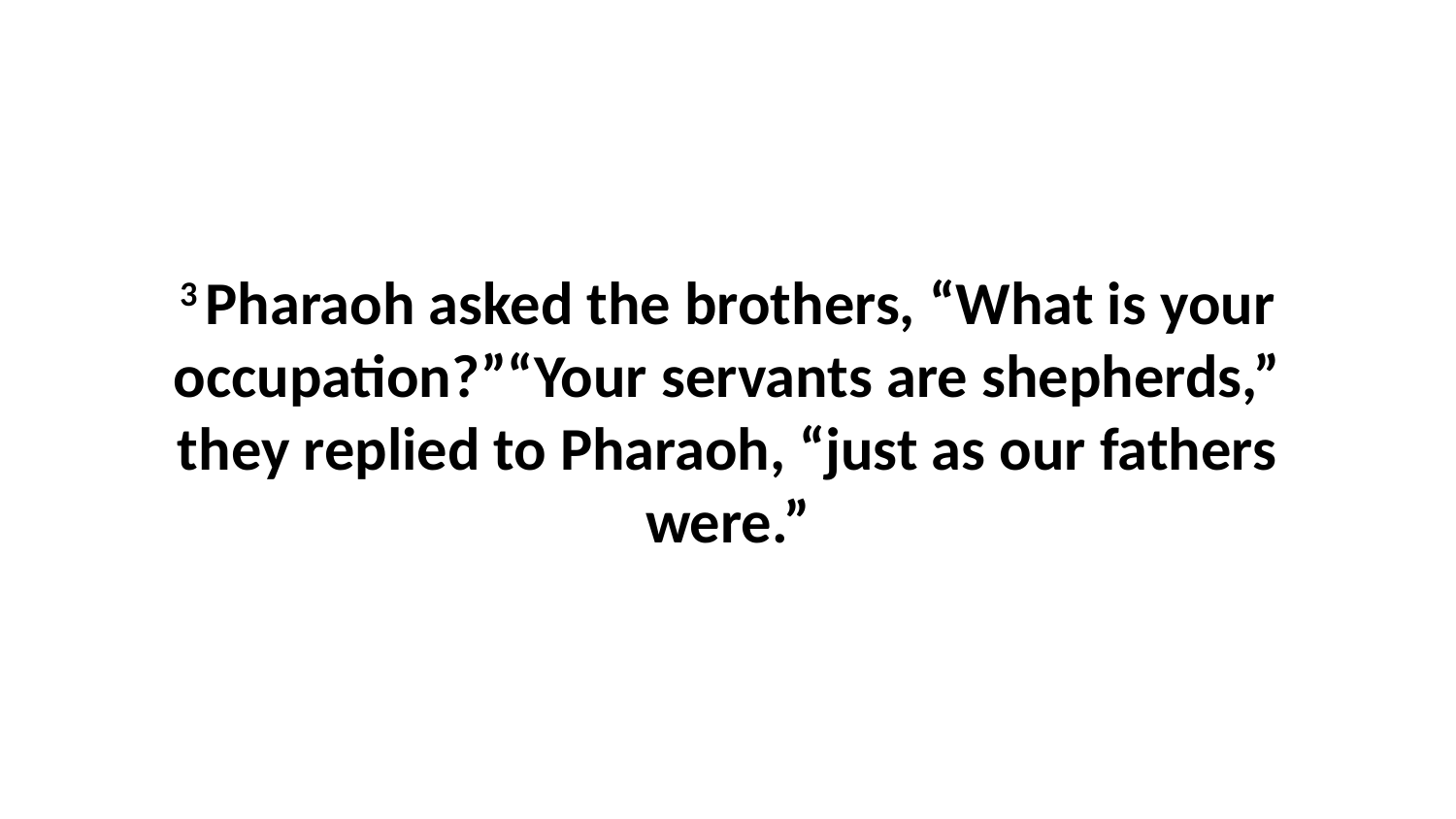

3 Pharaoh asked the brothers, “What is your occupation?”“Your servants are shepherds,” they replied to Pharaoh, “just as our fathers were.”